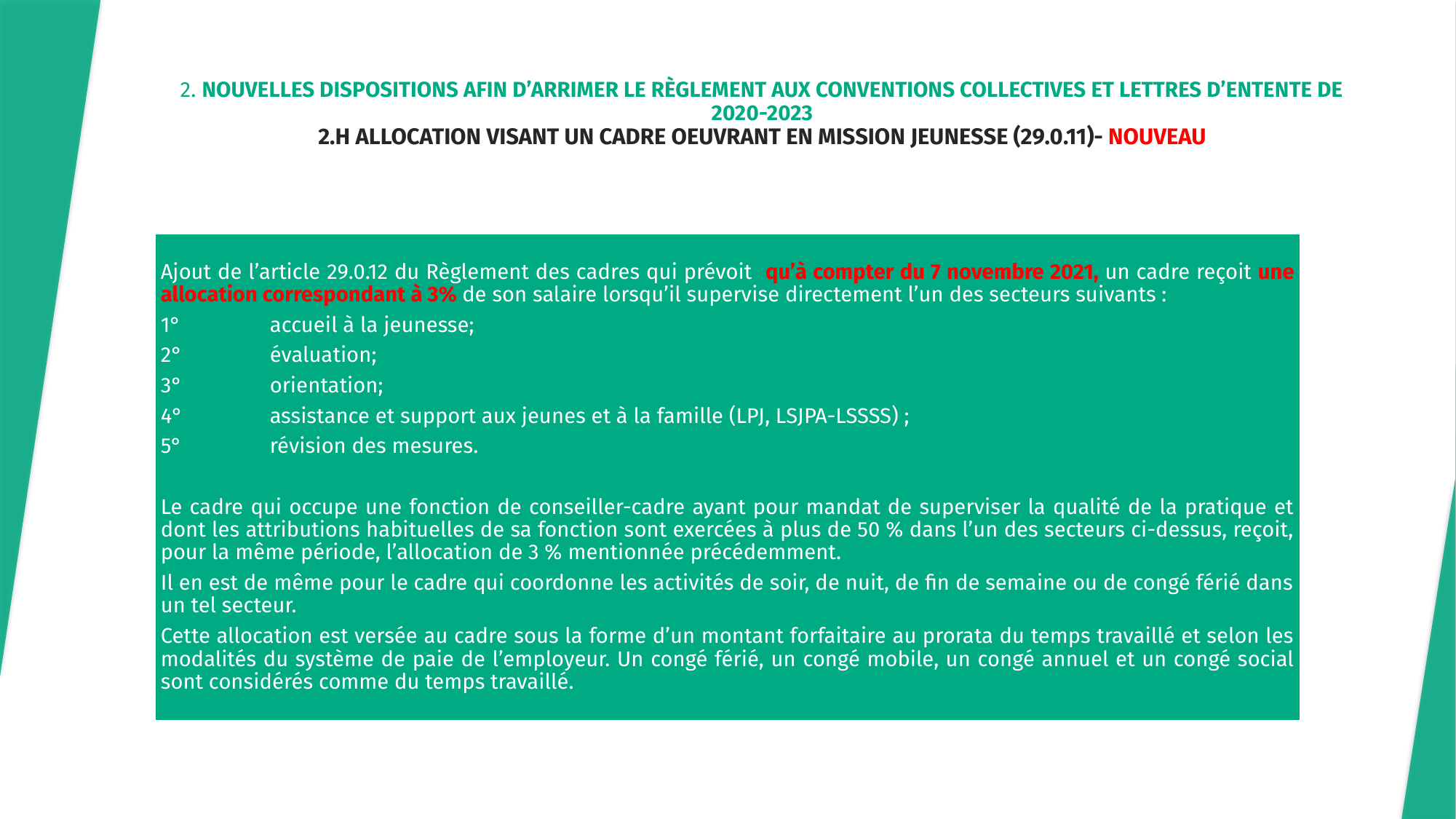

# 2. NOUVELLES DISPOSITIONS AFIN D’ARRIMER LE RÈGLEMENT AUX CONVENTIONS COLLECTIVES ET LETTRES D’ENTENTE DE 2020-2023 2.H ALLOCATION VISANT UN CADRE OEUVRANT EN MISSION JEUNESSE (29.0.11)- NOUVEAU
Ajout de l’article 29.0.12 du Règlement des cadres qui prévoit  qu’à compter du 7 novembre 2021, un cadre reçoit une allocation correspondant à 3% de son salaire lorsqu’il supervise directement l’un des secteurs suivants :
1°	accueil à la jeunesse;
2°	évaluation;
3°	orientation;
4°	assistance et support aux jeunes et à la famille (LPJ, LSJPA-LSSSS) ;
5°	révision des mesures.

Le cadre qui occupe une fonction de conseiller-cadre ayant pour mandat de superviser la qualité de la pratique et dont les attributions habituelles de sa fonction sont exercées à plus de 50 % dans l’un des secteurs ci-dessus, reçoit, pour la même période, l’allocation de 3 % mentionnée précédemment.
Il en est de même pour le cadre qui coordonne les activités de soir, de nuit, de fin de semaine ou de congé férié dans un tel secteur.
Cette allocation est versée au cadre sous la forme d’un montant forfaitaire au prorata du temps travaillé et selon les modalités du système de paie de l’employeur. Un congé férié, un congé mobile, un congé annuel et un congé social sont considérés comme du temps travaillé.